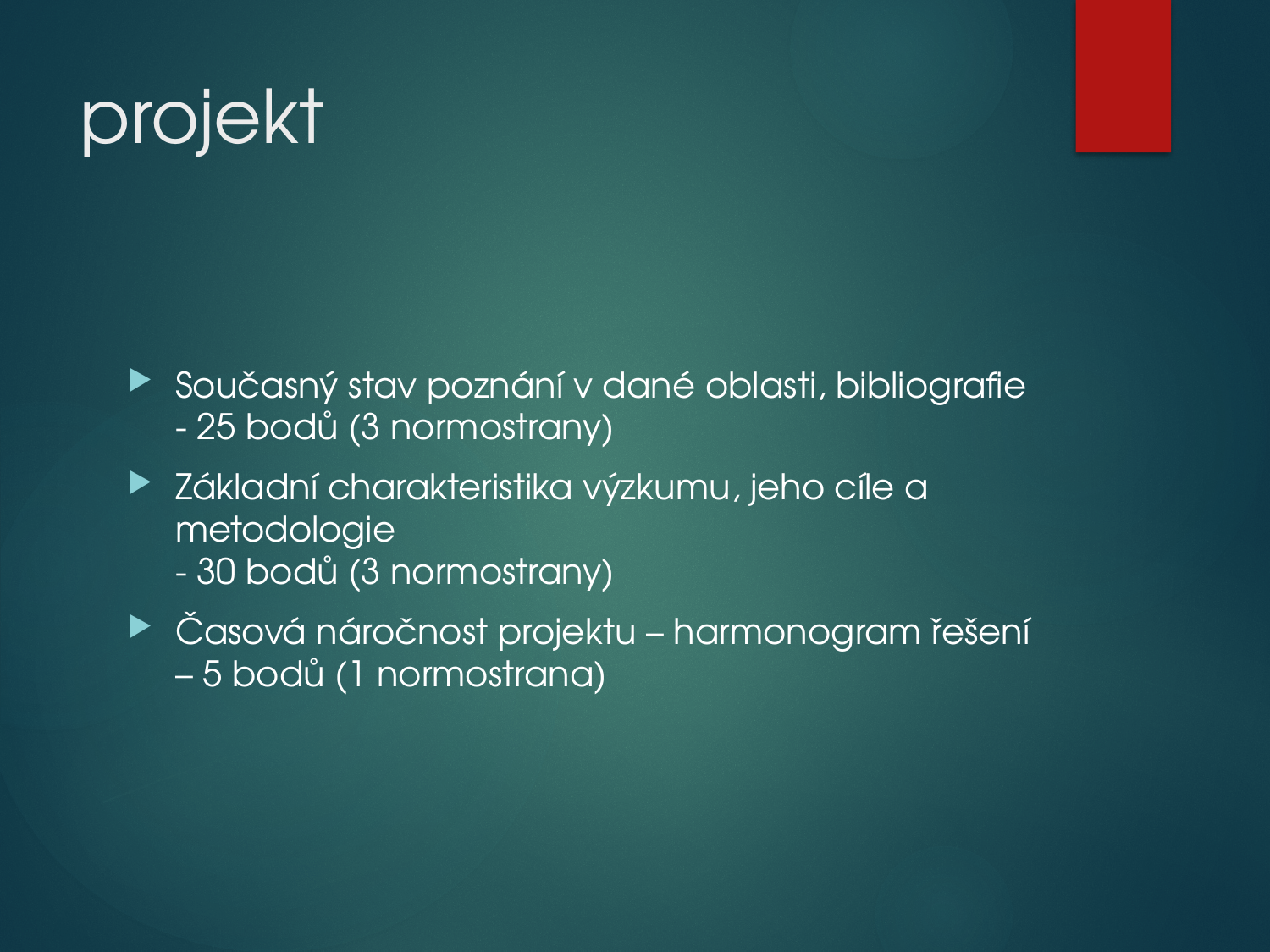

# projekt
Současný stav poznání v dané oblasti, bibliografie - 25 bodů (3 normostrany)
Základní charakteristika výzkumu, jeho cíle a metodologie                                                                 - 30 bodů (3 normostrany)
Časová náročnost projektu – harmonogram řešení – 5 bodů (1 normostrana)